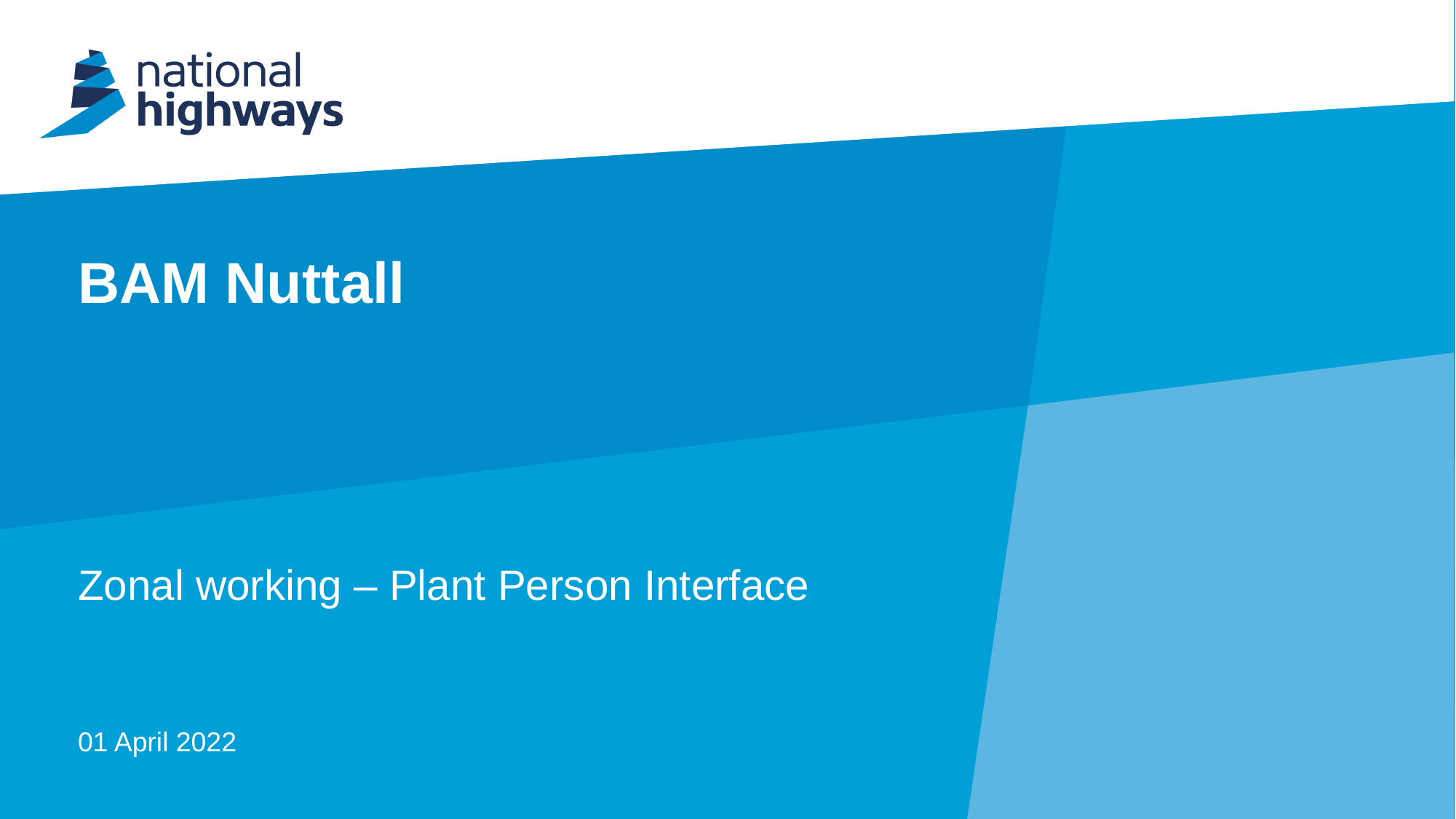

# BAM Nuttall
Zonal working – Plant Person Interface
01 April 2022